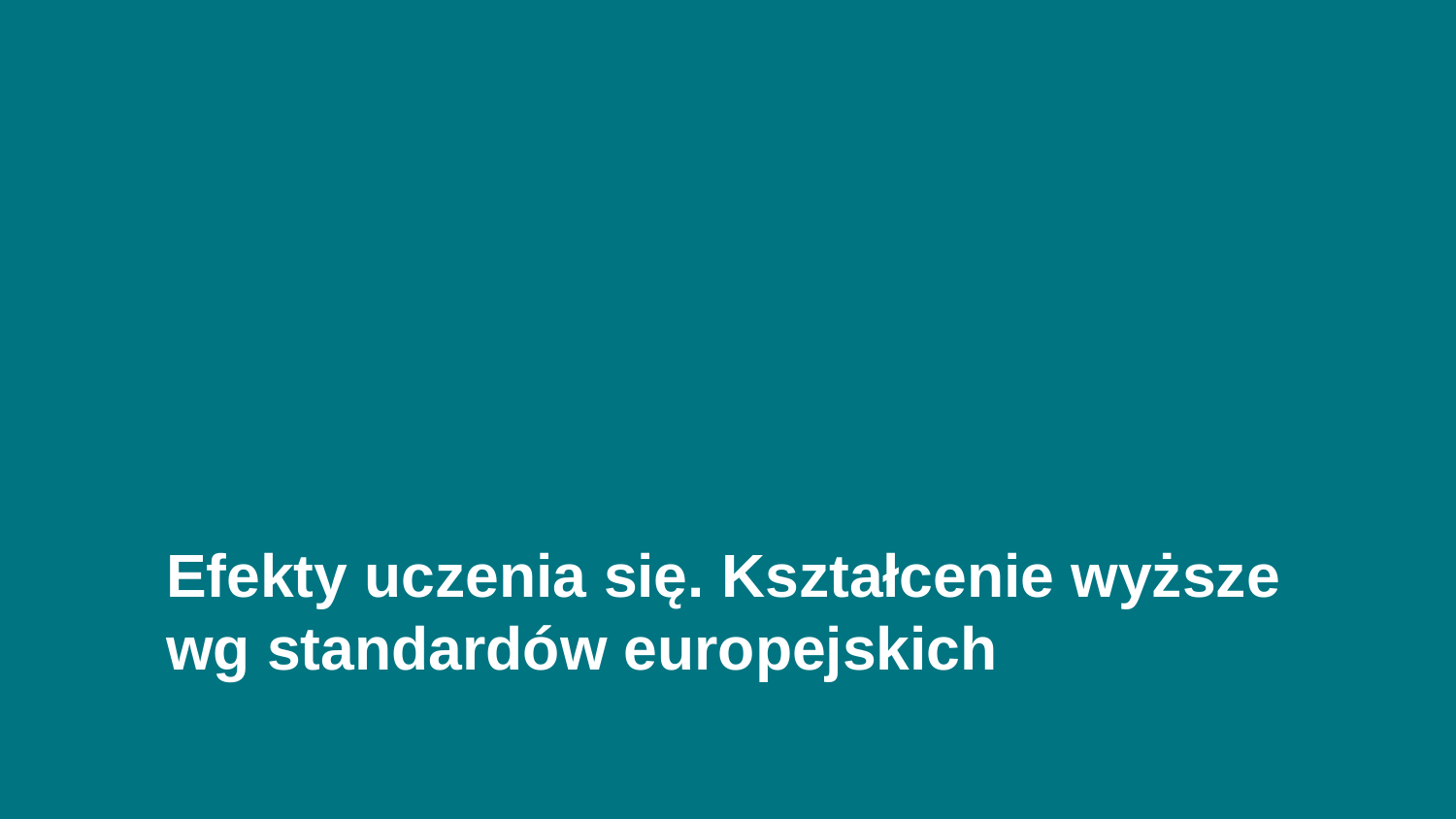

# Efekty uczenia się. Kształcenie wyższe wg standardów europejskich